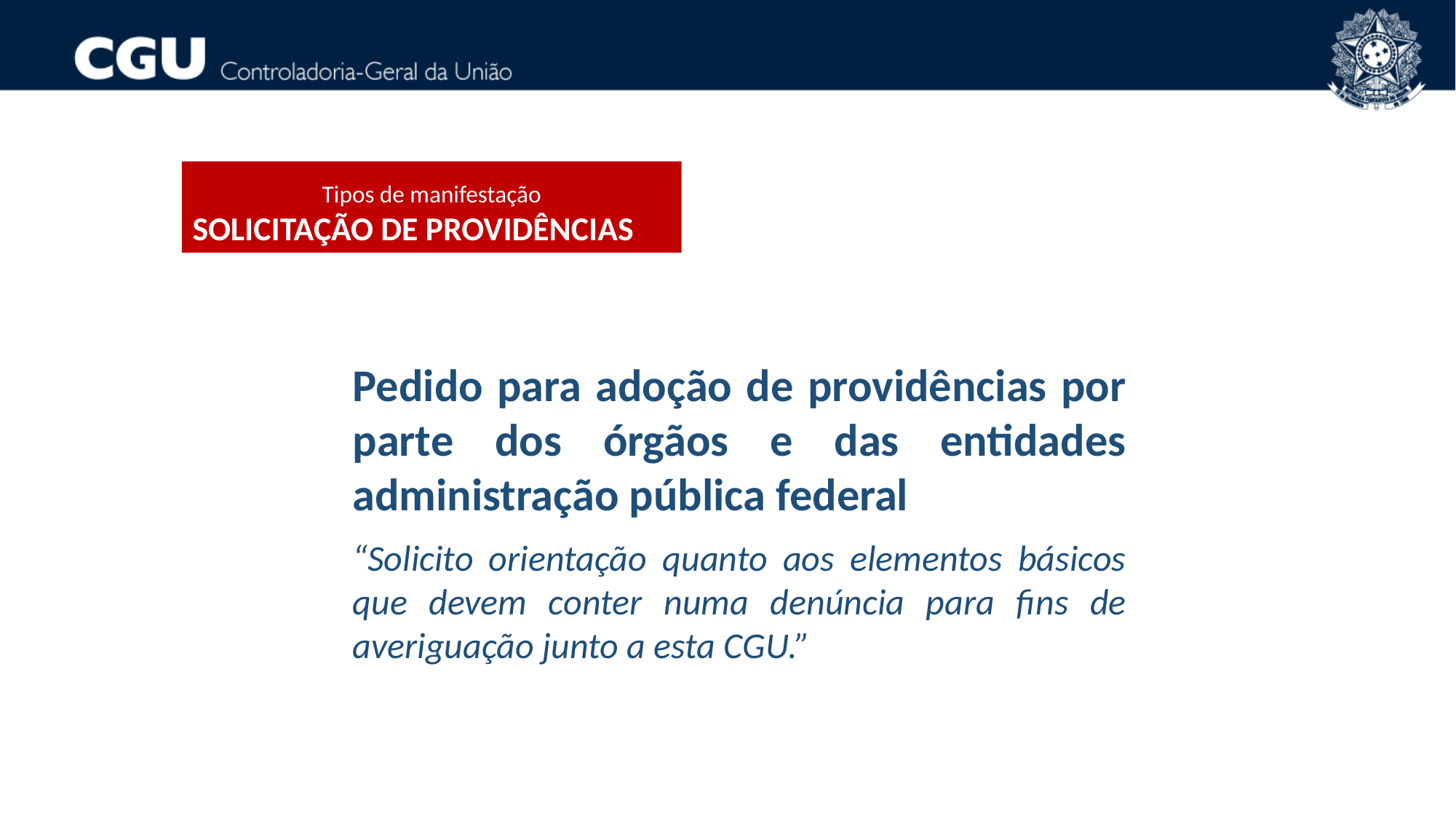

Tipos de manifestação
SOLICITAÇÃO DE PROVIDÊNCIAS
Pedido para adoção de providências por parte dos órgãos e das entidades administração pública federal
“Solicito orientação quanto aos elementos básicos que devem conter numa denúncia para fins de averiguação junto a esta CGU.”